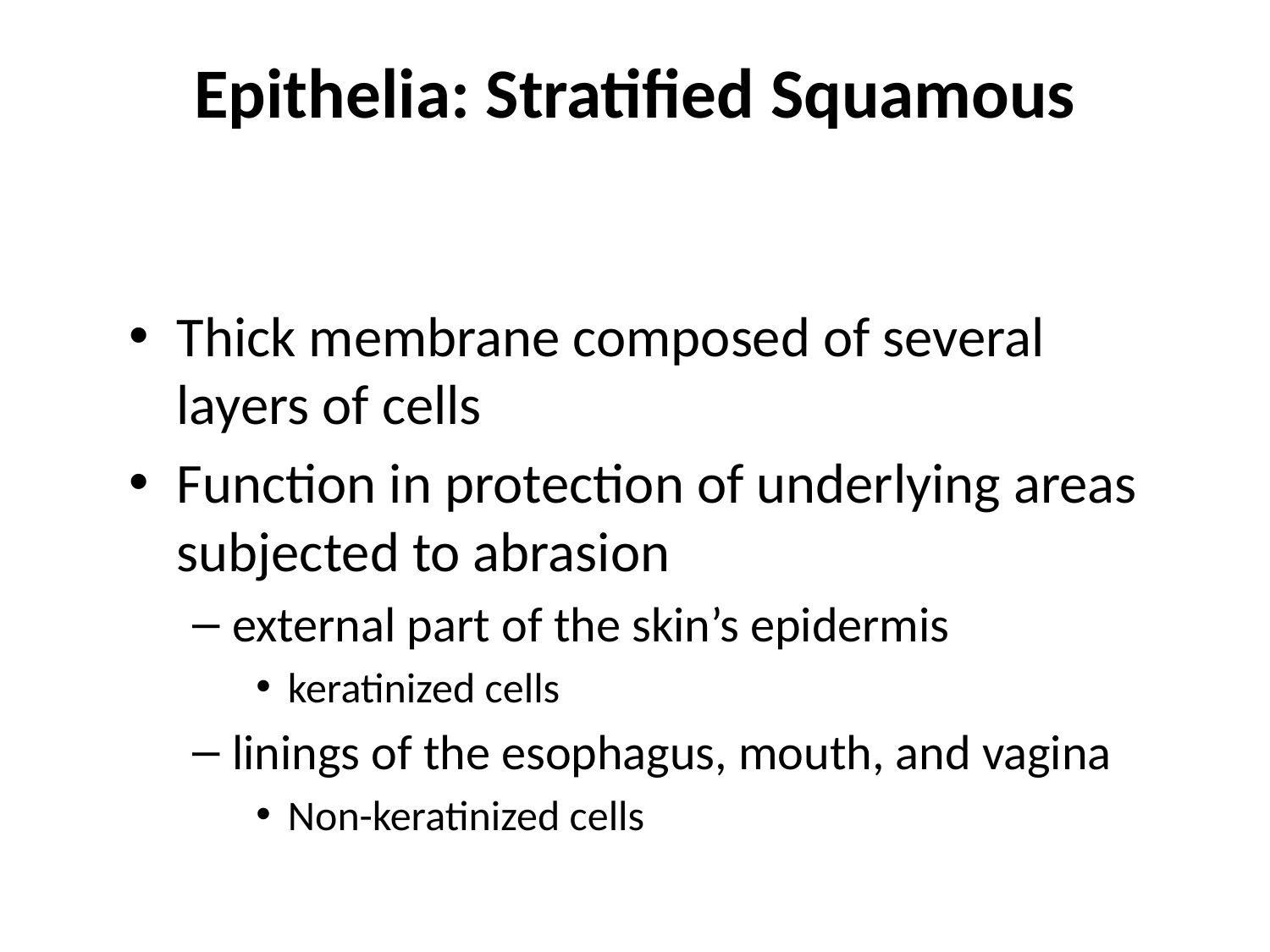

# Epithelia: Stratified Squamous
Thick membrane composed of several layers of cells
Function in protection of underlying areas subjected to abrasion
external part of the skin’s epidermis
keratinized cells
linings of the esophagus, mouth, and vagina
Non-keratinized cells